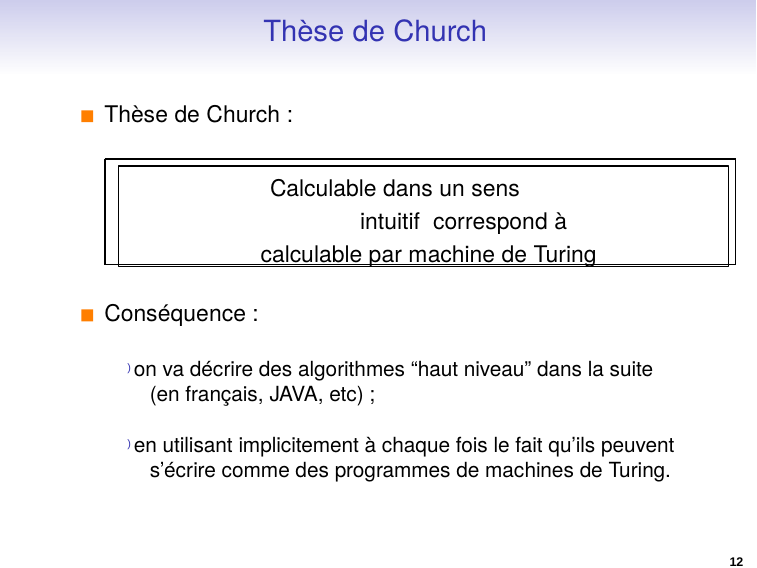

# Thèse de Church
Thèse de Church :

Calculable dans un sens intuitif  correspond à
calculable par machine de Turing
Conséquence :

) on va décrire des algorithmes “haut niveau” dans la suite  (en français, JAVA, etc) ;

) en utilisant implicitement à chaque fois le fait qu’ils peuvent  s’écrire comme des programmes de machines de Turing.

12